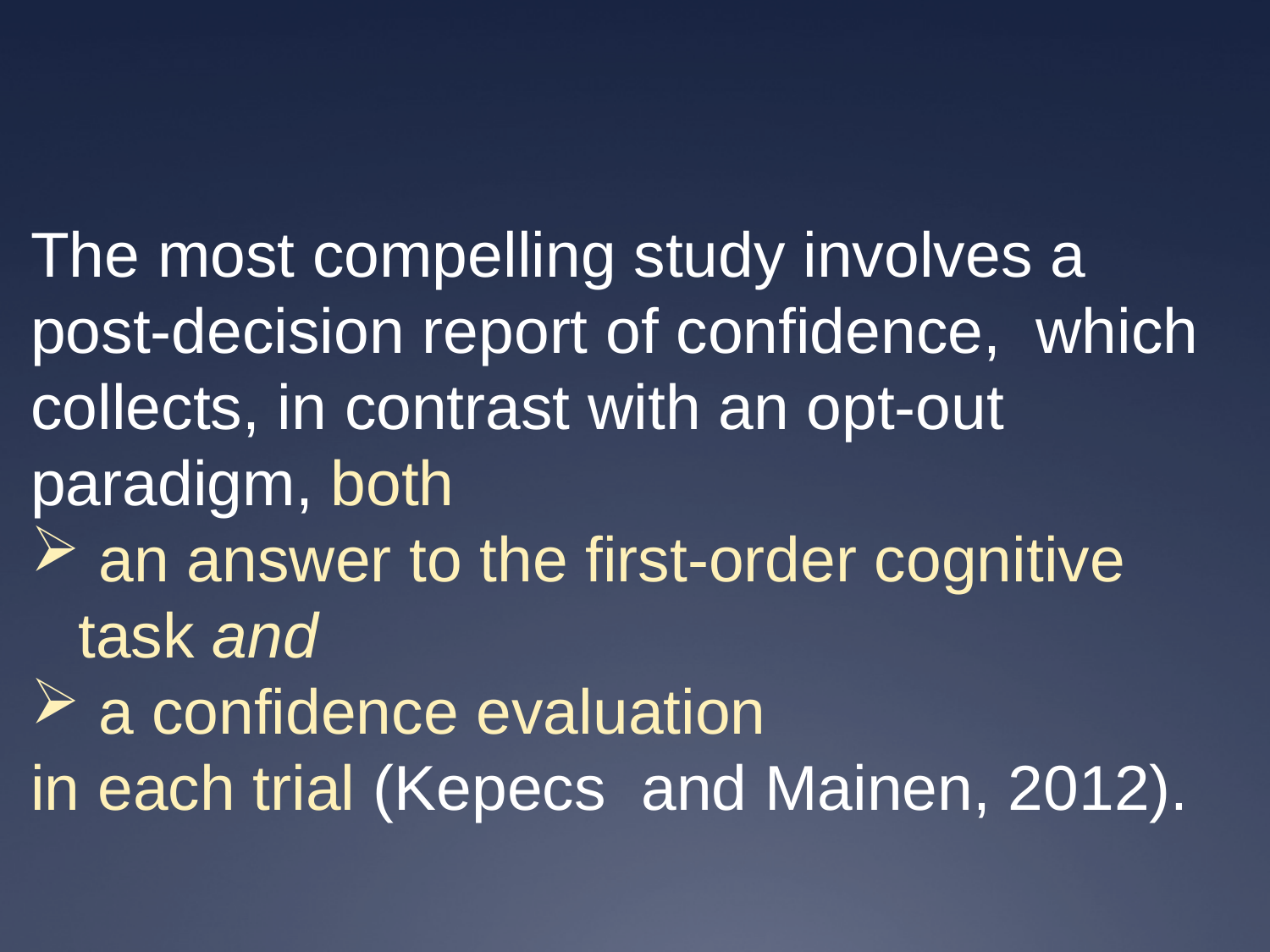

#
The most compelling study involves a post-decision report of confidence,  which collects, in contrast with an opt-out paradigm, both
 an answer to the first-order cognitive task and
 a confidence evaluation
in each trial (Kepecs  and Mainen, 2012).